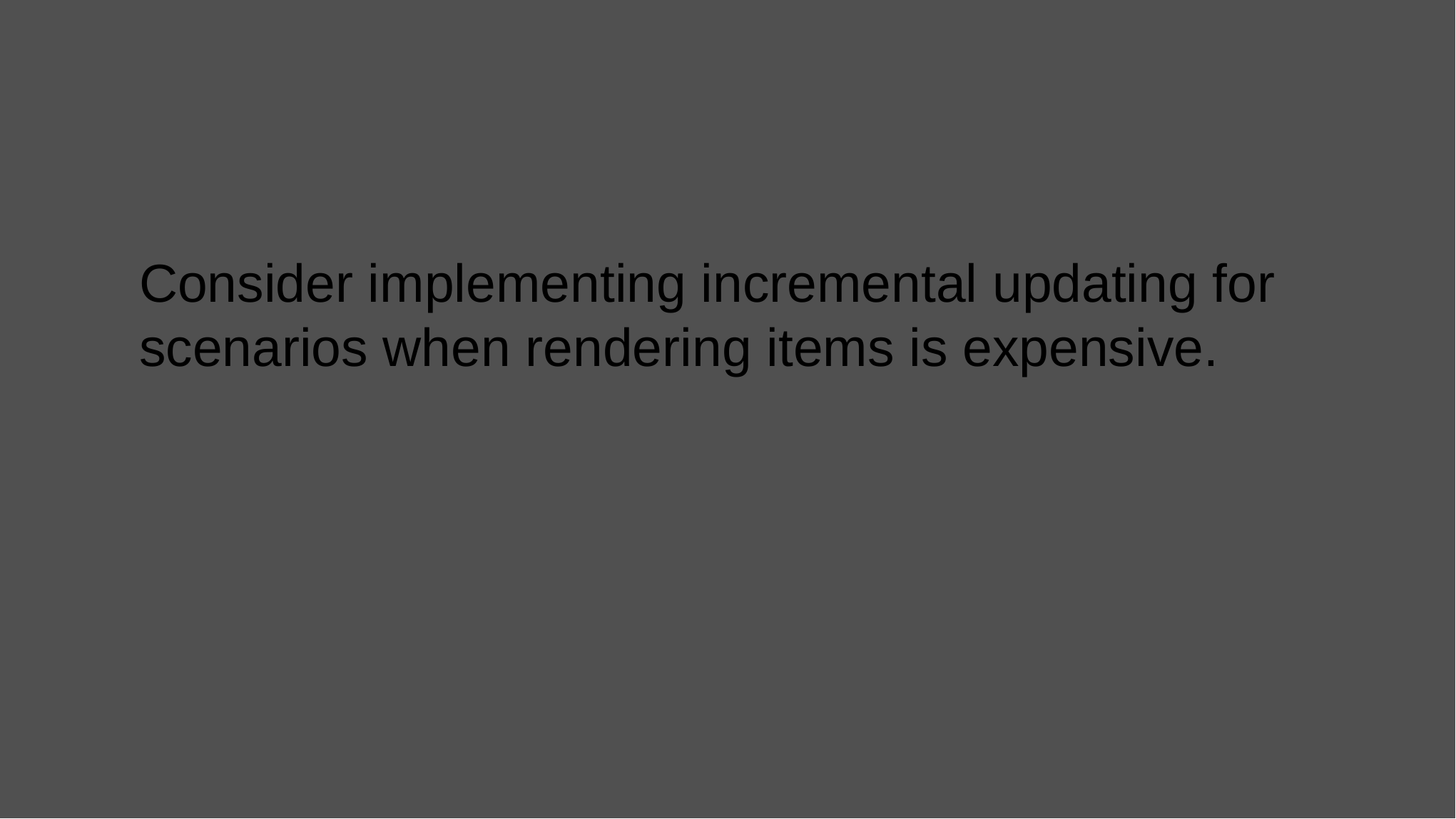

# Consider implementing incremental updating for scenarios when rendering items is expensive.